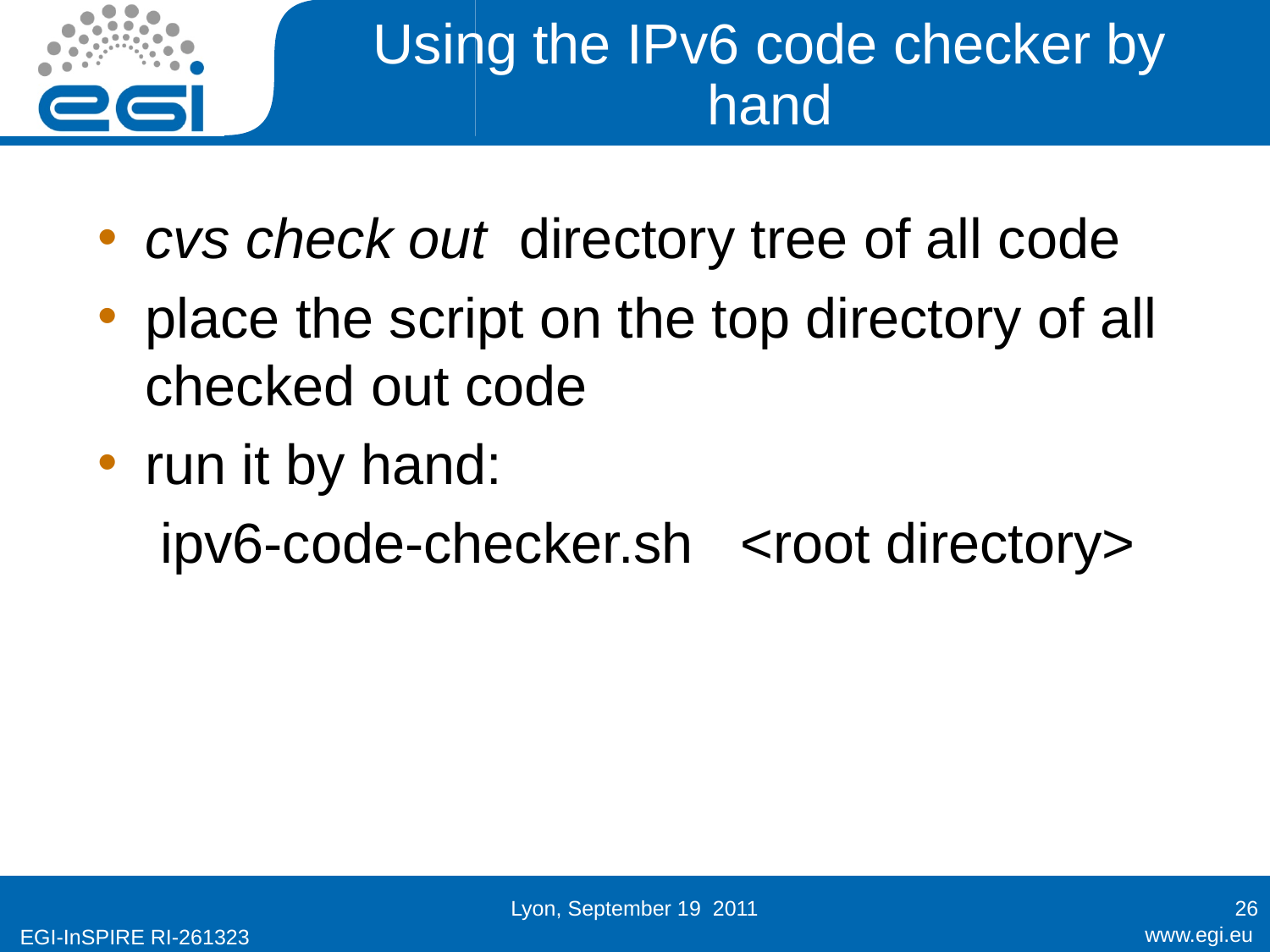

# Using the IPv6 code checker by hand
cvs check out  directory tree of all code
place the script on the top directory of all checked out code
run it by hand:
    ipv6-code-checker.sh   <root directory>
Lyon, September 19  2011
26